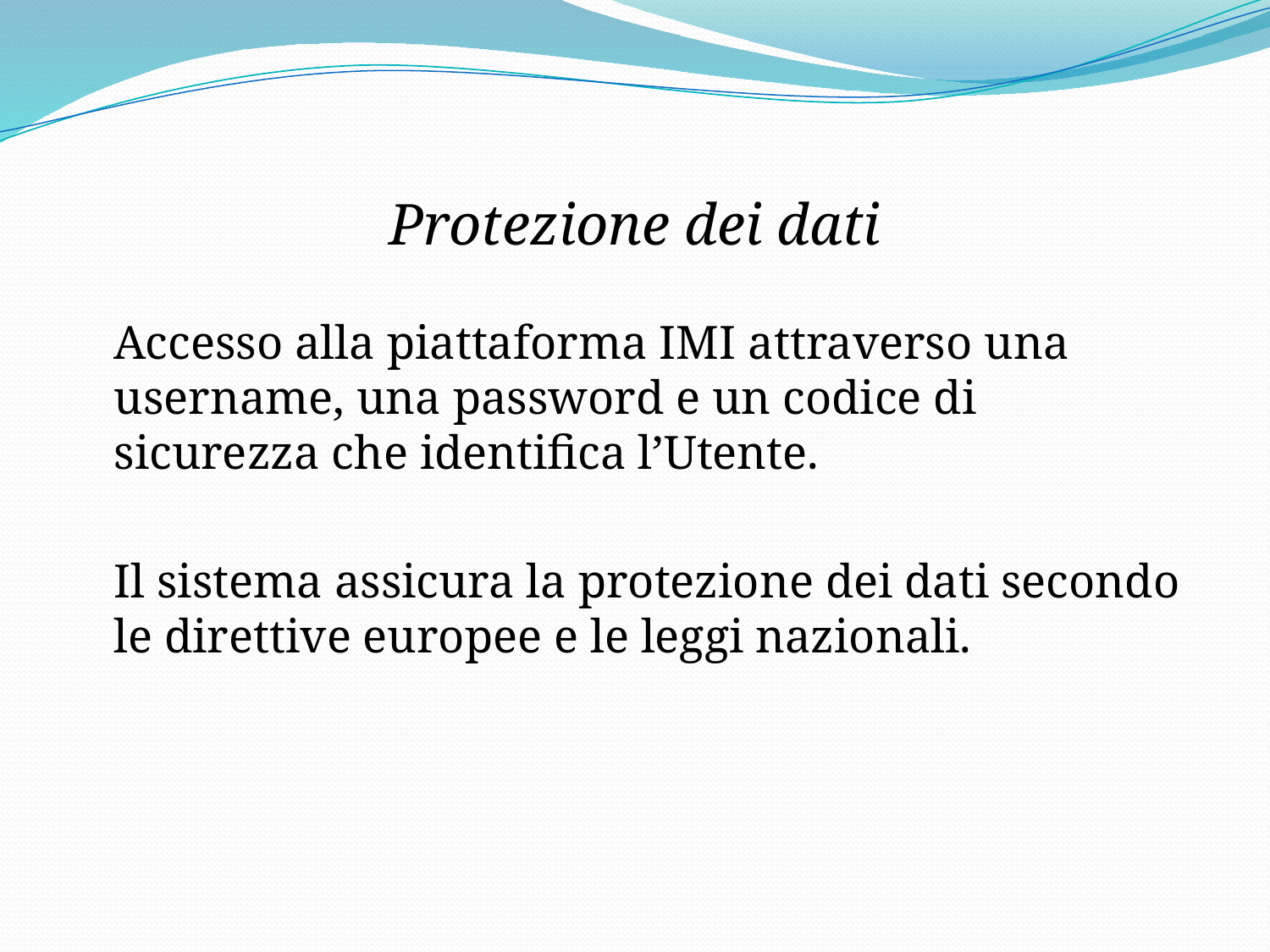

# Protezione dei dati
	Accesso alla piattaforma IMI attraverso una username, una password e un codice di sicurezza che identifica l’Utente.

	Il sistema assicura la protezione dei dati secondo le direttive europee e le leggi nazionali.